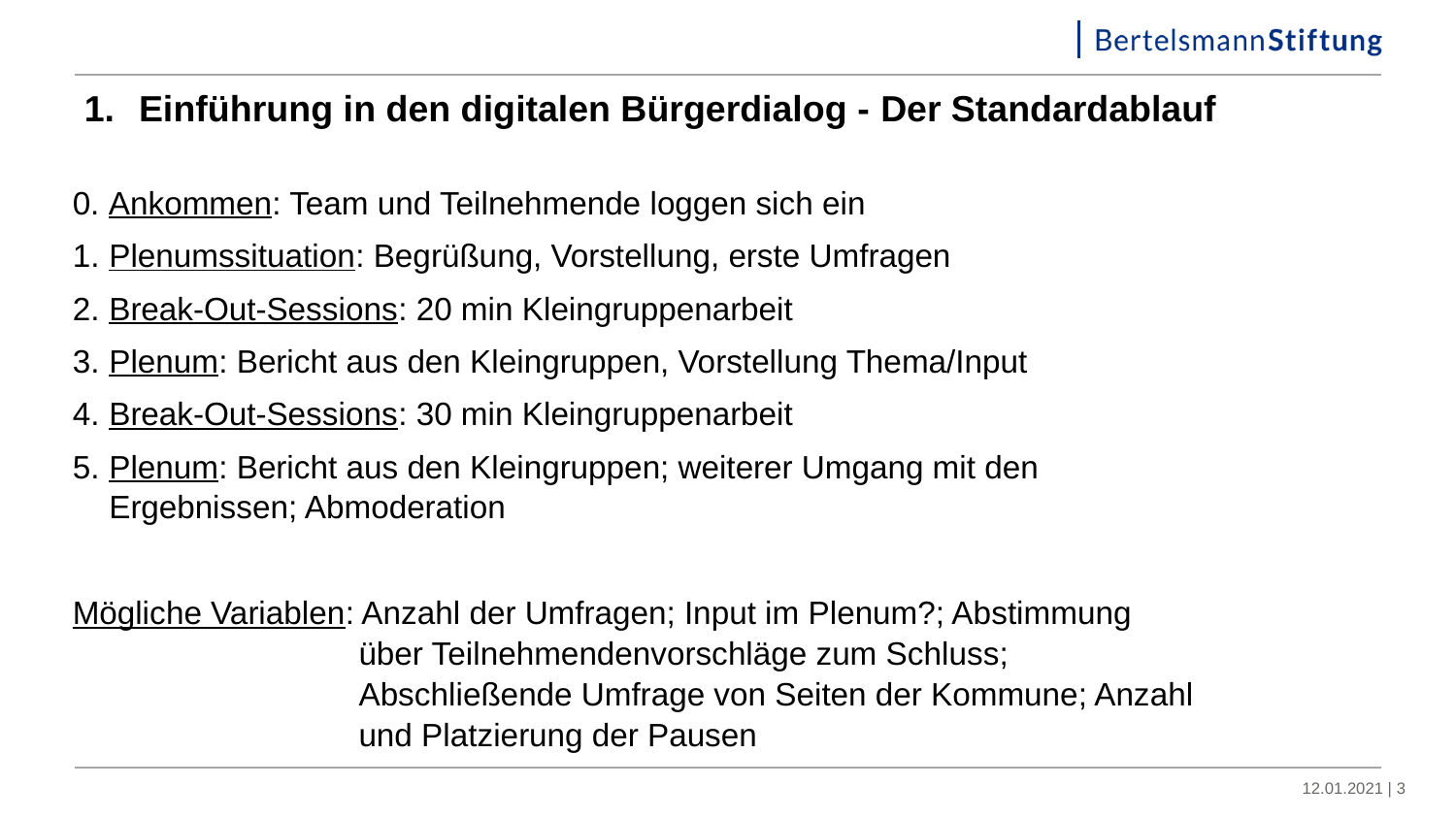

Einführung in den digitalen Bürgerdialog - Der Standardablauf
0. Ankommen: Team und Teilnehmende loggen sich ein
Plenumssituation: Begrüßung, Vorstellung, erste Umfragen
Break-Out-Sessions: 20 min Kleingruppenarbeit
Plenum: Bericht aus den Kleingruppen, Vorstellung Thema/Input
Break-Out-Sessions: 30 min Kleingruppenarbeit
Plenum: Bericht aus den Kleingruppen; weiterer Umgang mit den Ergebnissen; Abmoderation

Mögliche Variablen: Anzahl der Umfragen; Input im Plenum?; Abstimmung über Teilnehmendenvorschläge zum Schluss; Abschließende Umfrage von Seiten der Kommune; Anzahl und Platzierung der Pausen